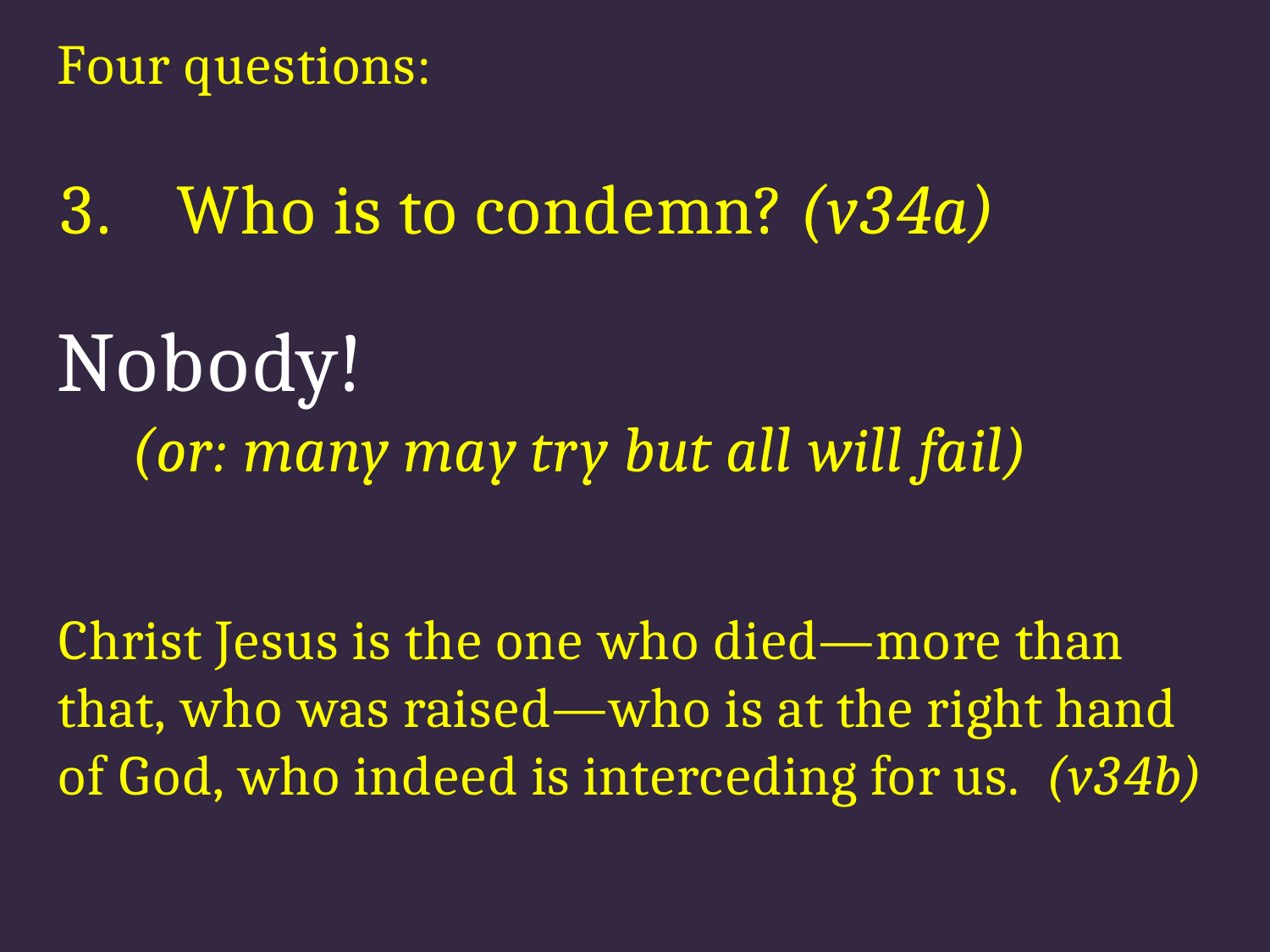

Four questions:

 Who is to condemn? (v34a)

Nobody!
(or: many may try but all will fail)

Christ Jesus is the one who died—more than that, who was raised—who is at the right hand of God, who indeed is interceding for us.  (v34b)